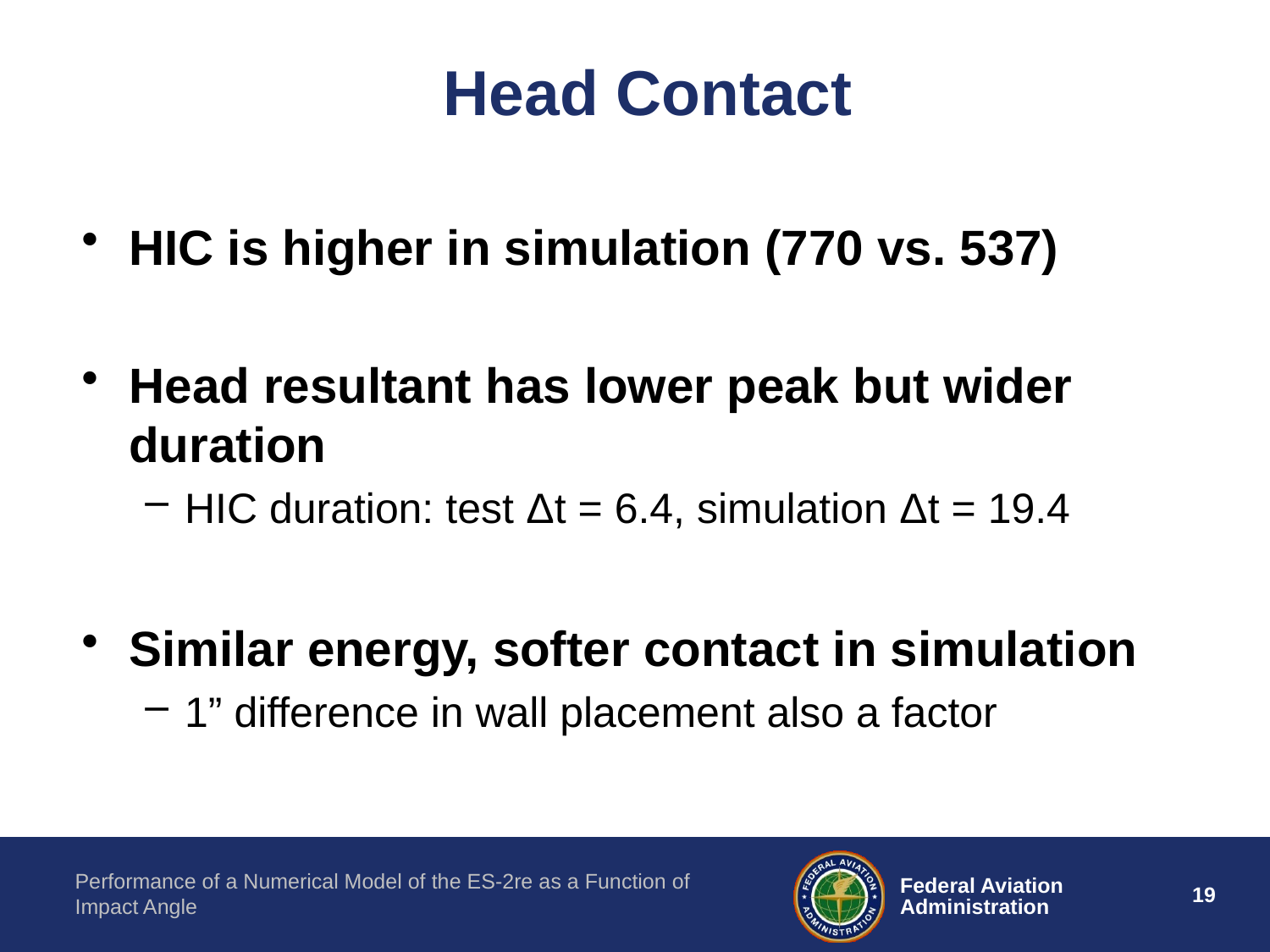

# Head Contact
HIC is higher in simulation (770 vs. 537)

Head resultant has lower peak but wider duration
HIC duration: test Δt = 6.4, simulation Δt = 19.4

Similar energy, softer contact in simulation
1” difference in wall placement also a factor